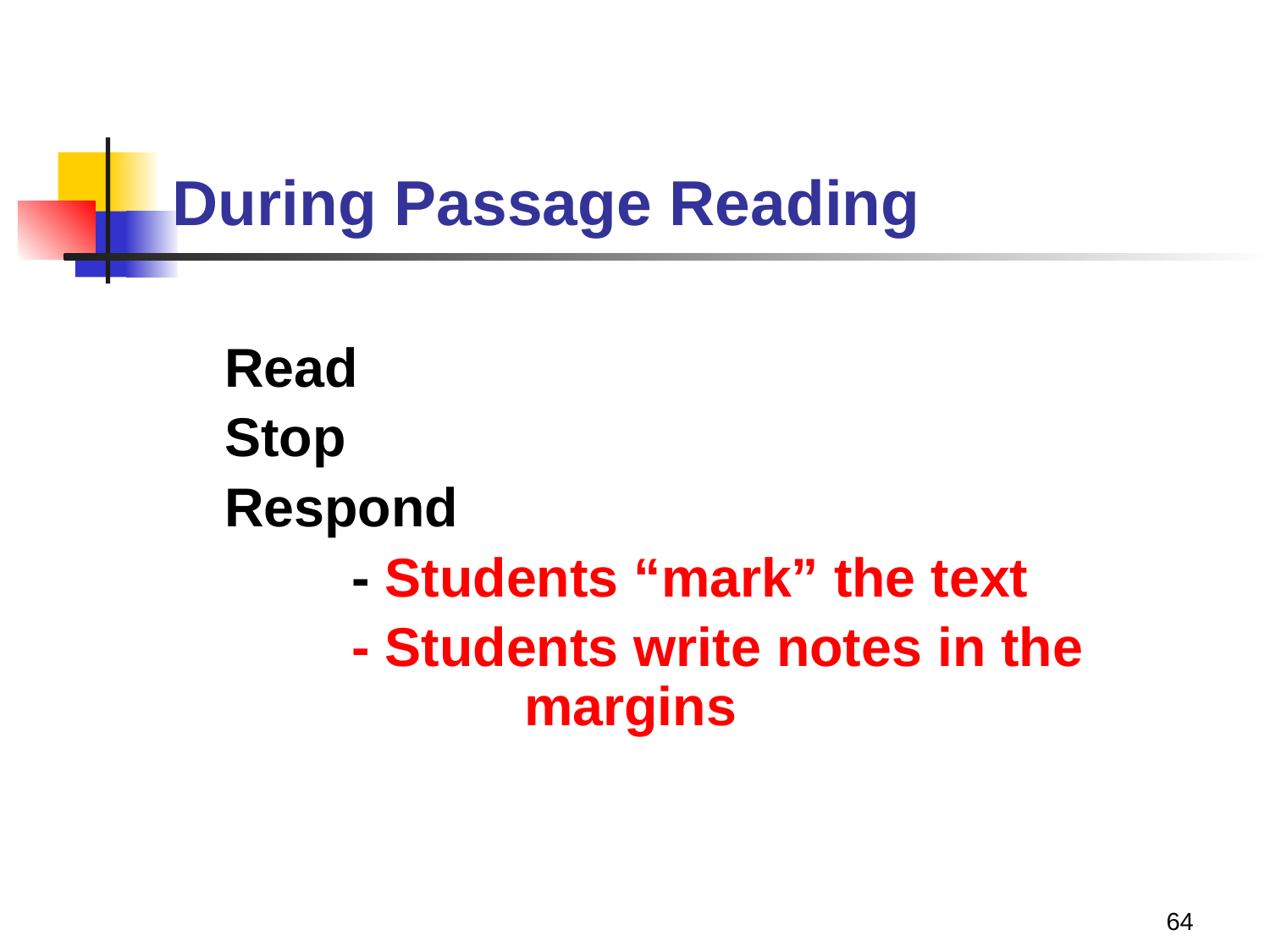

# During Passage Reading

	Read
	Stop
	Respond
		- Students “mark” the text
		- Students write notes in the 		   	   margins

64